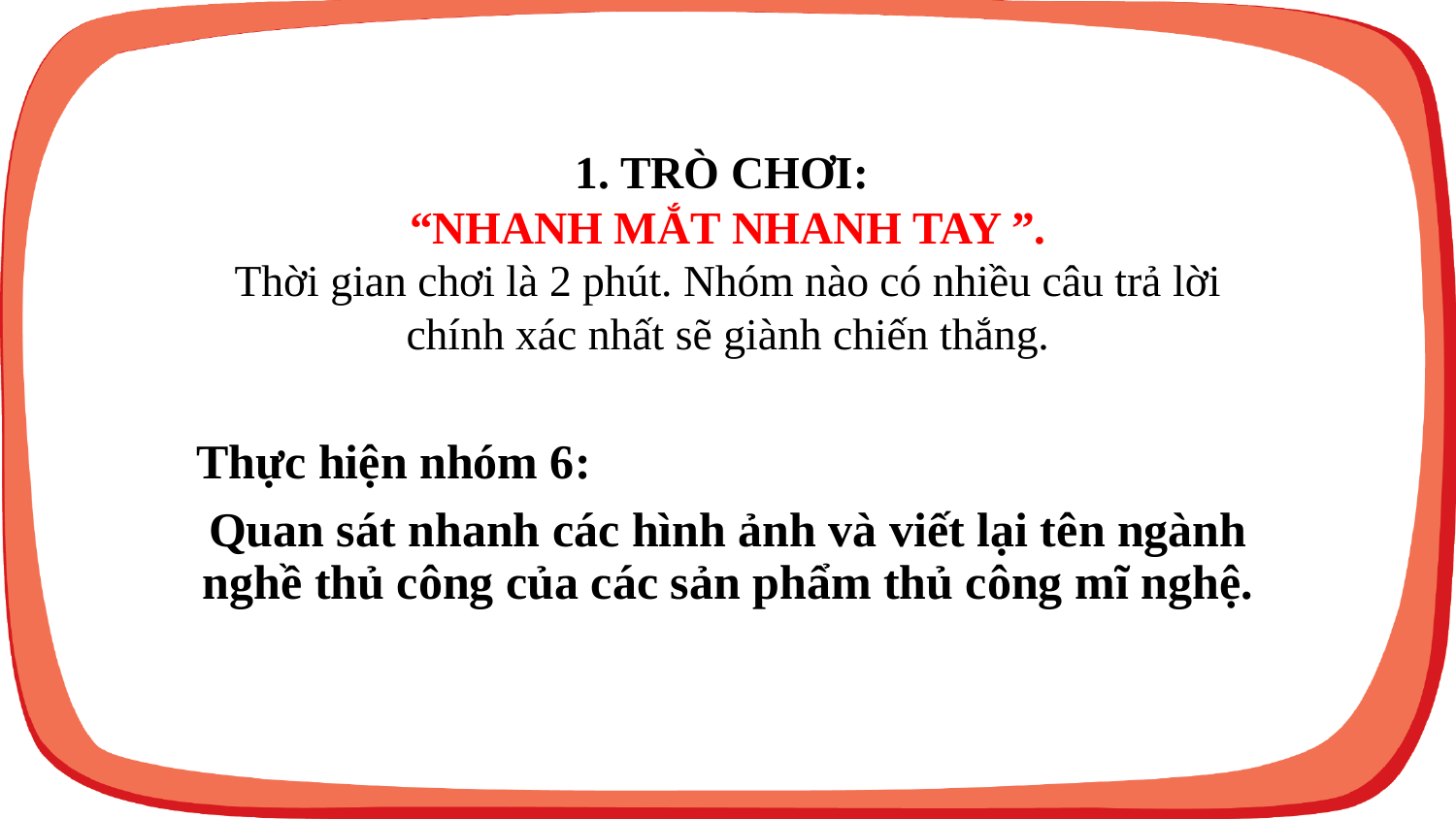

# 1. TRÒ CHƠI: “NHANH MẮT NHANH TAY ”. Thời gian chơi là 2 phút. Nhóm nào có nhiều câu trả lời chính xác nhất sẽ giành chiến thắng.
Thực hiện nhóm 6:
Quan sát nhanh các hình ảnh và viết lại tên ngành nghề thủ công của các sản phẩm thủ công mĩ nghệ.